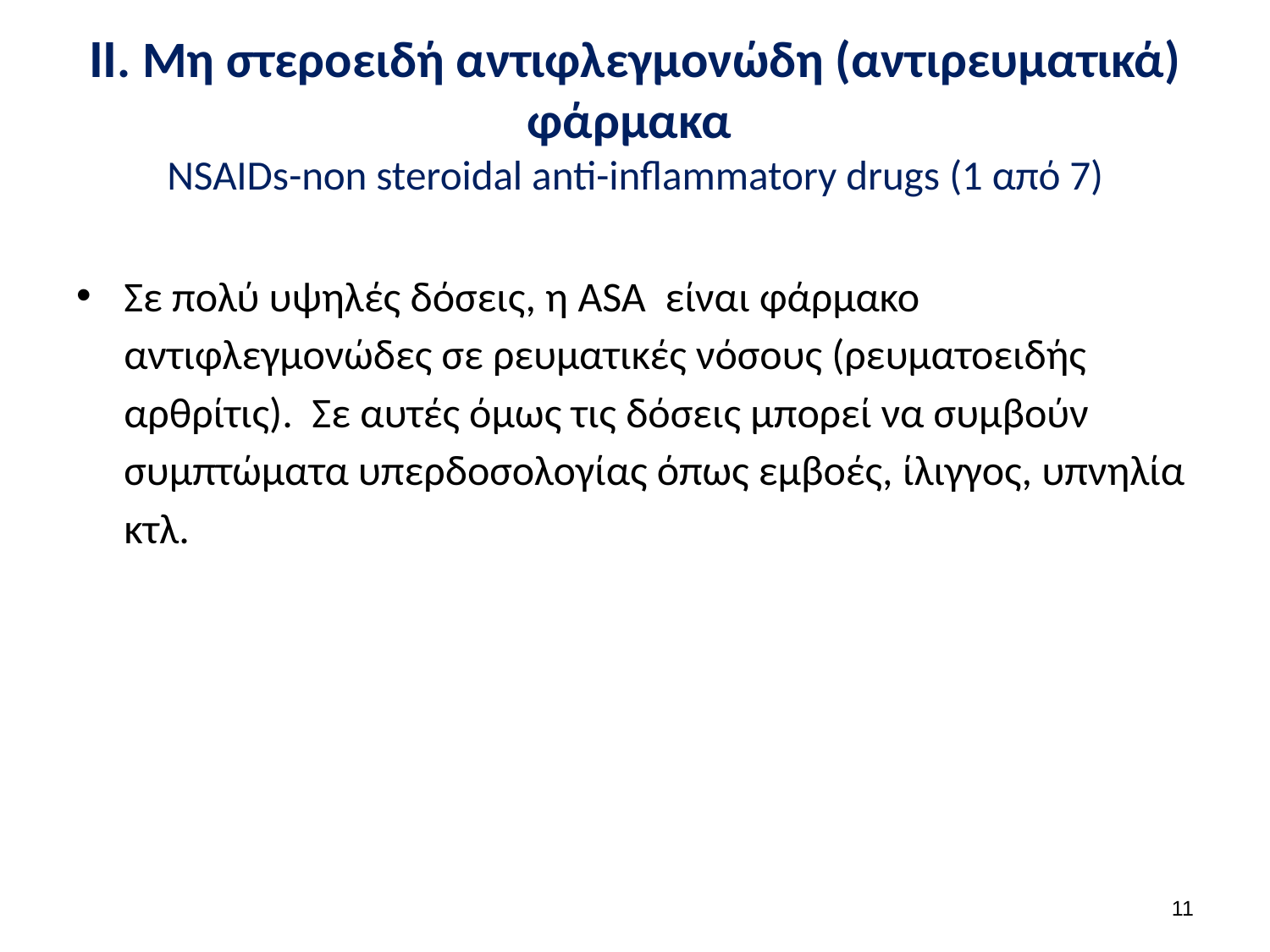

# ΙΙ. Μη στεροειδή αντιφλεγμονώδη (αντιρευματικά) φάρμακα NSAIDs-non steroidal anti-inflammatory drugs (1 από 7)
Σε πολύ υψηλές δόσεις, η ASA  είναι φάρμακο αντιφλεγμονώδες σε ρευματικές νόσους (ρευματοειδής αρθρίτις).  Σε αυτές όμως τις δόσεις μπορεί να συμβούν συμπτώματα υπερδοσολογίας όπως εμβοές, ίλιγγος, υπνηλία κτλ.
11